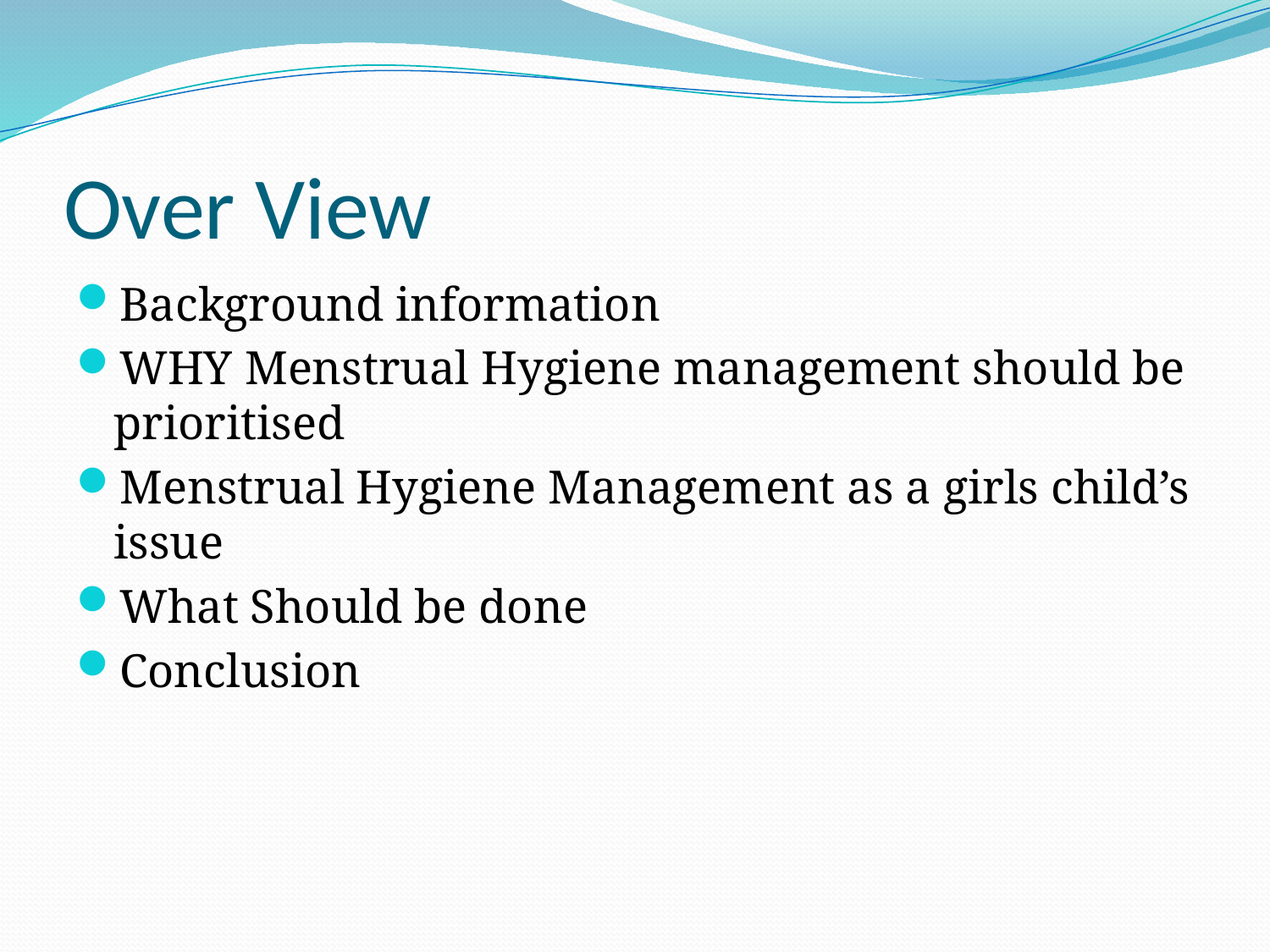

# Over View
Background information
WHY Menstrual Hygiene management should be prioritised
Menstrual Hygiene Management as a girls child’s issue
What Should be done
Conclusion